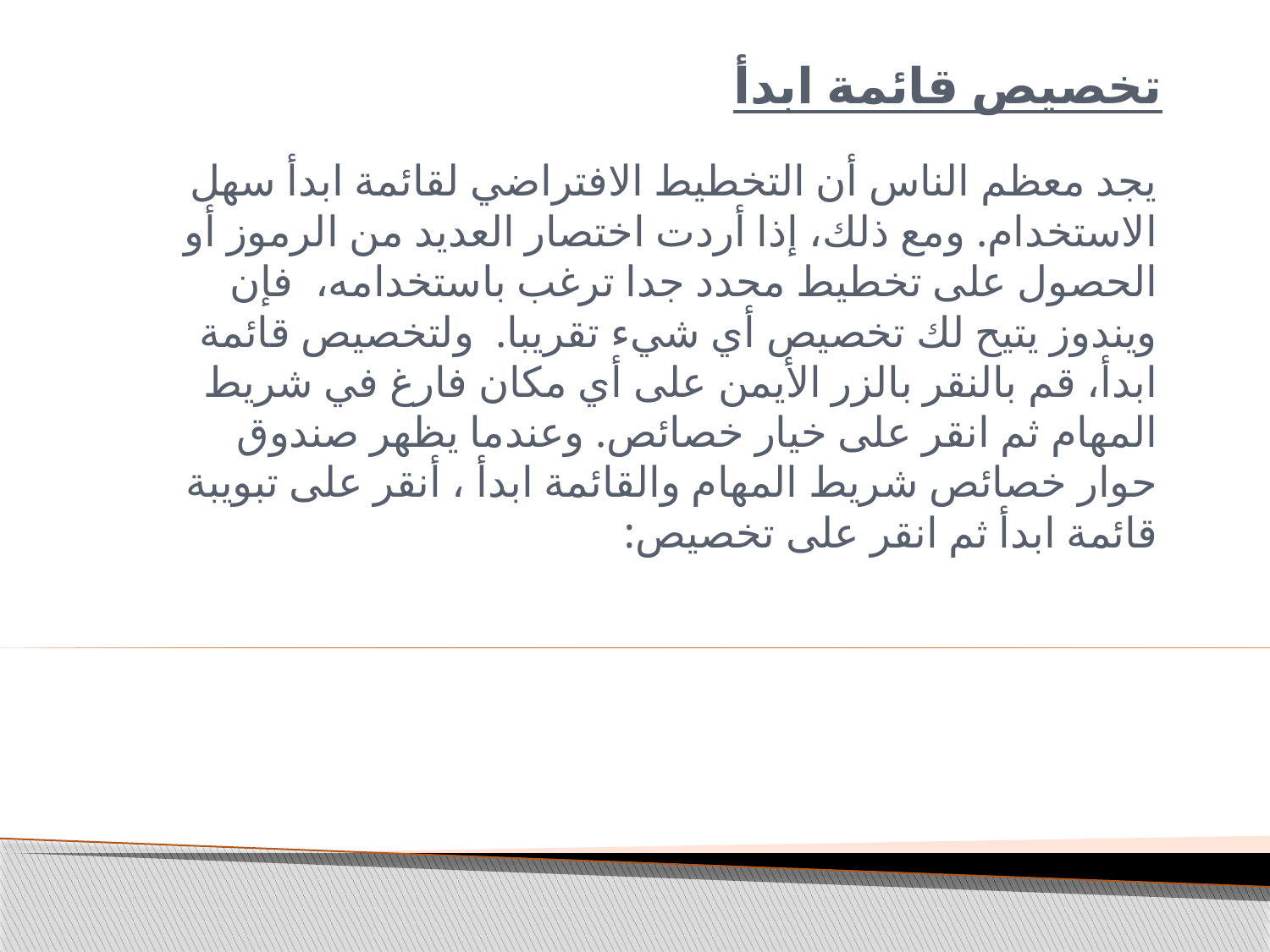

# تخصيص قائمة ابدأ
يجد معظم الناس أن التخطيط الافتراضي لقائمة ابدأ سهل الاستخدام. ومع ذلك، إذا أردت اختصار العديد من الرموز أو الحصول على تخطيط محدد جدا ترغب باستخدامه،  فإن  ويندوز يتيح لك تخصيص أي شيء تقريبا.  ولتخصيص قائمة ابدأ، قم بالنقر بالزر الأيمن على أي مكان فارغ في شريط المهام ثم انقر على خيار خصائص. وعندما يظهر صندوق حوار خصائص شريط المهام والقائمة ابدأ ، أنقر على تبويبة قائمة ابدأ ثم انقر على تخصيص: